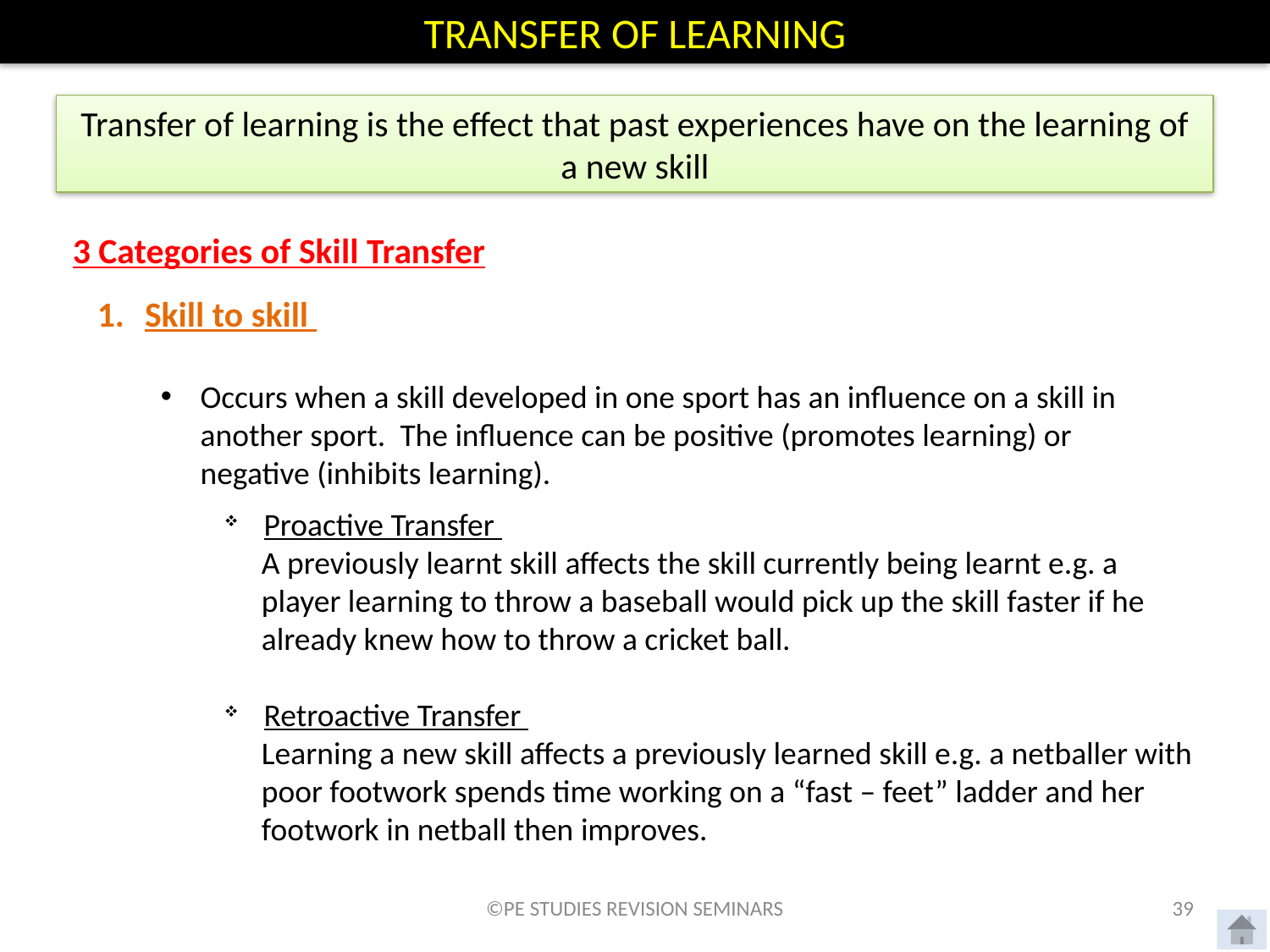

TRANSFER OF LEARNING
Transfer of learning is the effect that past experiences have on the learning of a new skill
3 Categories of Skill Transfer
Skill to skill

Occurs when a skill developed in one sport has an influence on a skill in another sport.  The influence can be positive (promotes learning) or negative (inhibits learning).

Proactive Transfer
A previously learnt skill affects the skill currently being learnt e.g. a player learning to throw a baseball would pick up the skill faster if he already knew how to throw a cricket ball.

Retroactive Transfer
Learning a new skill affects a previously learned skill e.g. a netballer with poor footwork spends time working on a “fast – feet” ladder and her footwork in netball then improves.
©PE STUDIES REVISION SEMINARS
39